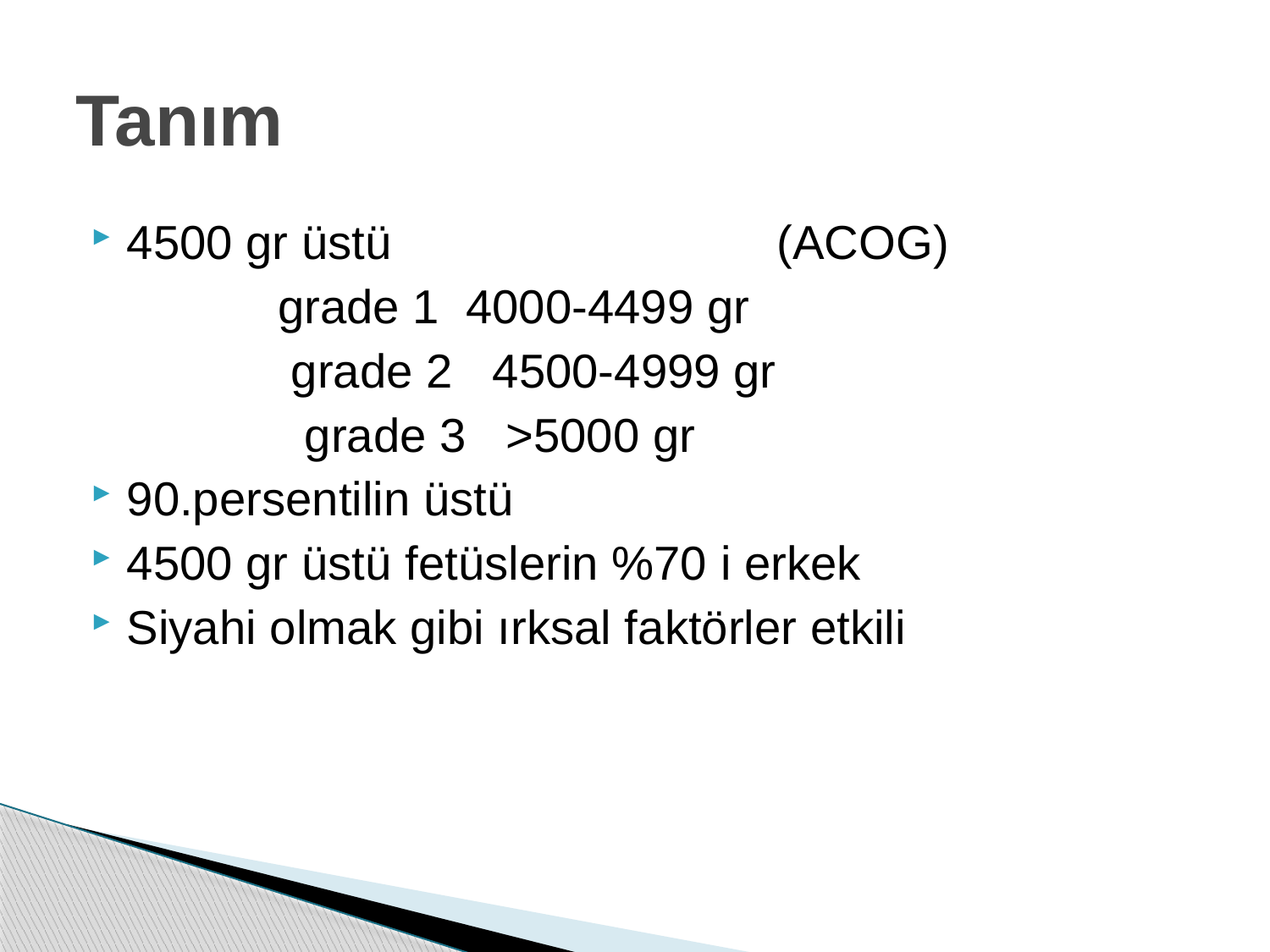

# Tanım
4500 gr üstü                             (ACOG)
              grade 1  4000-4499 gr
               grade 2   4500-4999 gr
                grade 3   >5000 gr
90.persentilin üstü
4500 gr üstü fetüslerin %70 i erkek
Siyahi olmak gibi ırksal faktörler etkili